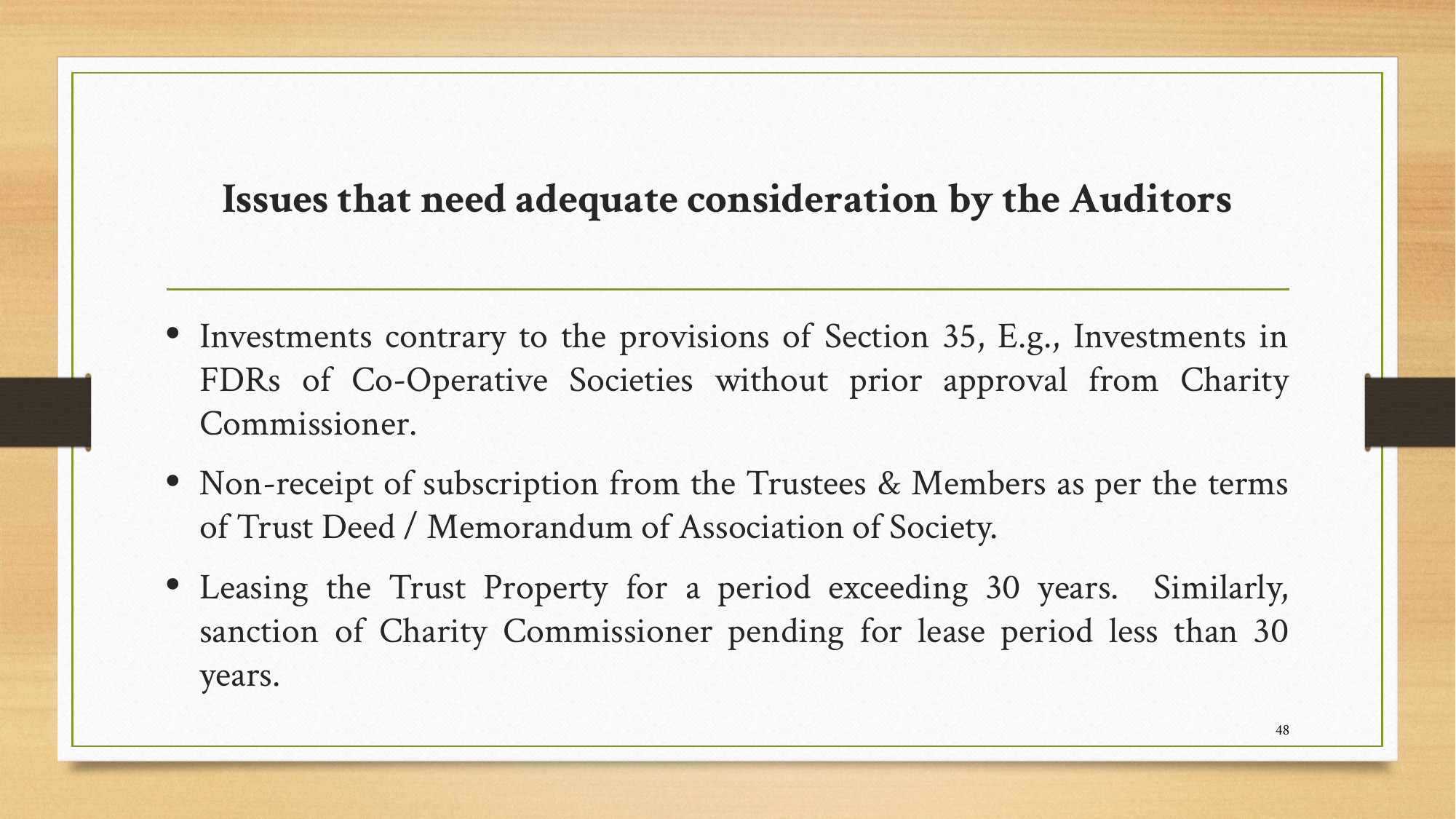

# Issues that need adequate consideration by the Auditors
Investments contrary to the provisions of Section 35, E.g., Investments in FDRs of Co-Operative Societies without prior approval from Charity Commissioner.
Non-receipt of subscription from the Trustees & Members as per the terms of Trust Deed / Memorandum of Association of Society.
Leasing the Trust Property for a period exceeding 30 years.  Similarly, sanction of Charity Commissioner pending for lease period less than 30 years.
48